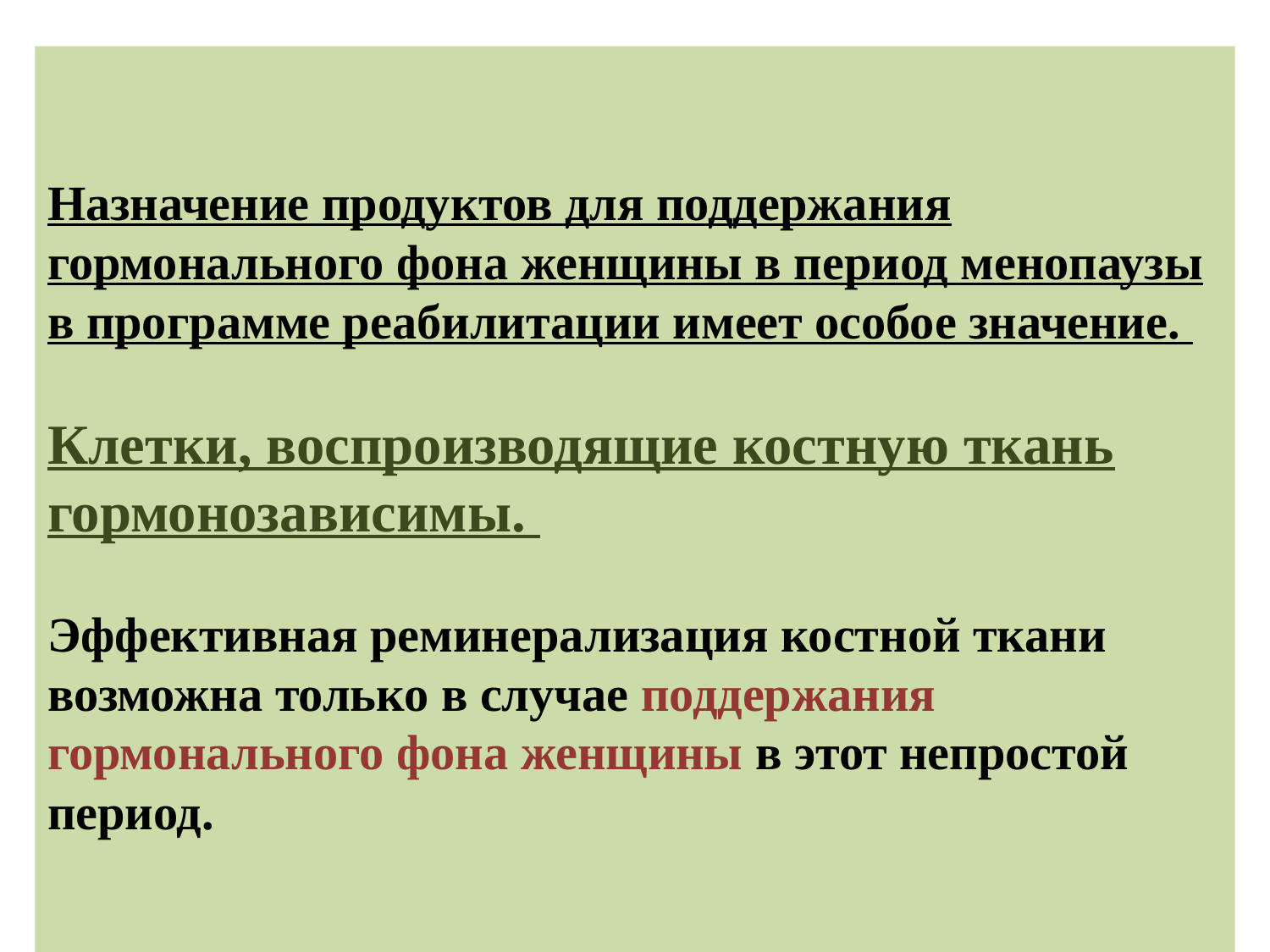

Назначение продуктов для поддержания гормонального фона женщины в период менопаузы в программе реабилитации имеет особое значение.

Клетки, воспроизводящие костную ткань гормонозависимы.

Эффективная реминерализация костной ткани возможна только в случае поддержания гормонального фона женщины в этот непростой период.